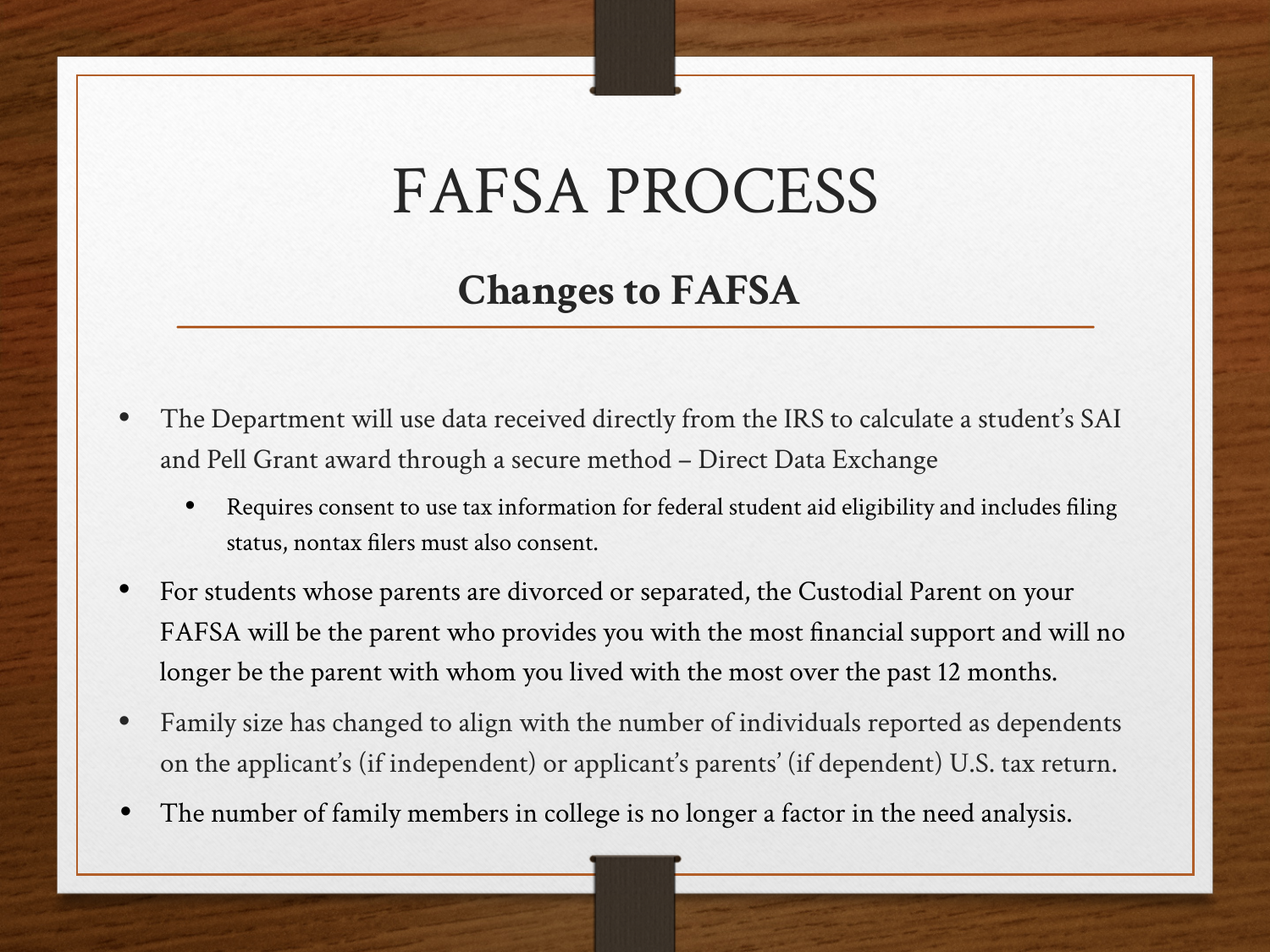

# FAFSA PROCESS
Changes to FAFSA

The Department will use data received directly from the IRS to calculate a student’s SAI and Pell Grant award through a secure method – Direct Data Exchange
Requires consent to use tax information for federal student aid eligibility and includes filing status, nontax filers must also consent.
For students whose parents are divorced or separated, the Custodial Parent on your FAFSA will be the parent who provides you with the most financial support and will no longer be the parent with whom you lived with the most over the past 12 months.
Family size has changed to align with the number of individuals reported as dependents on the applicant’s (if independent) or applicant’s parents’ (if dependent) U.S. tax return.
The number of family members in college is no longer a factor in the need analysis.